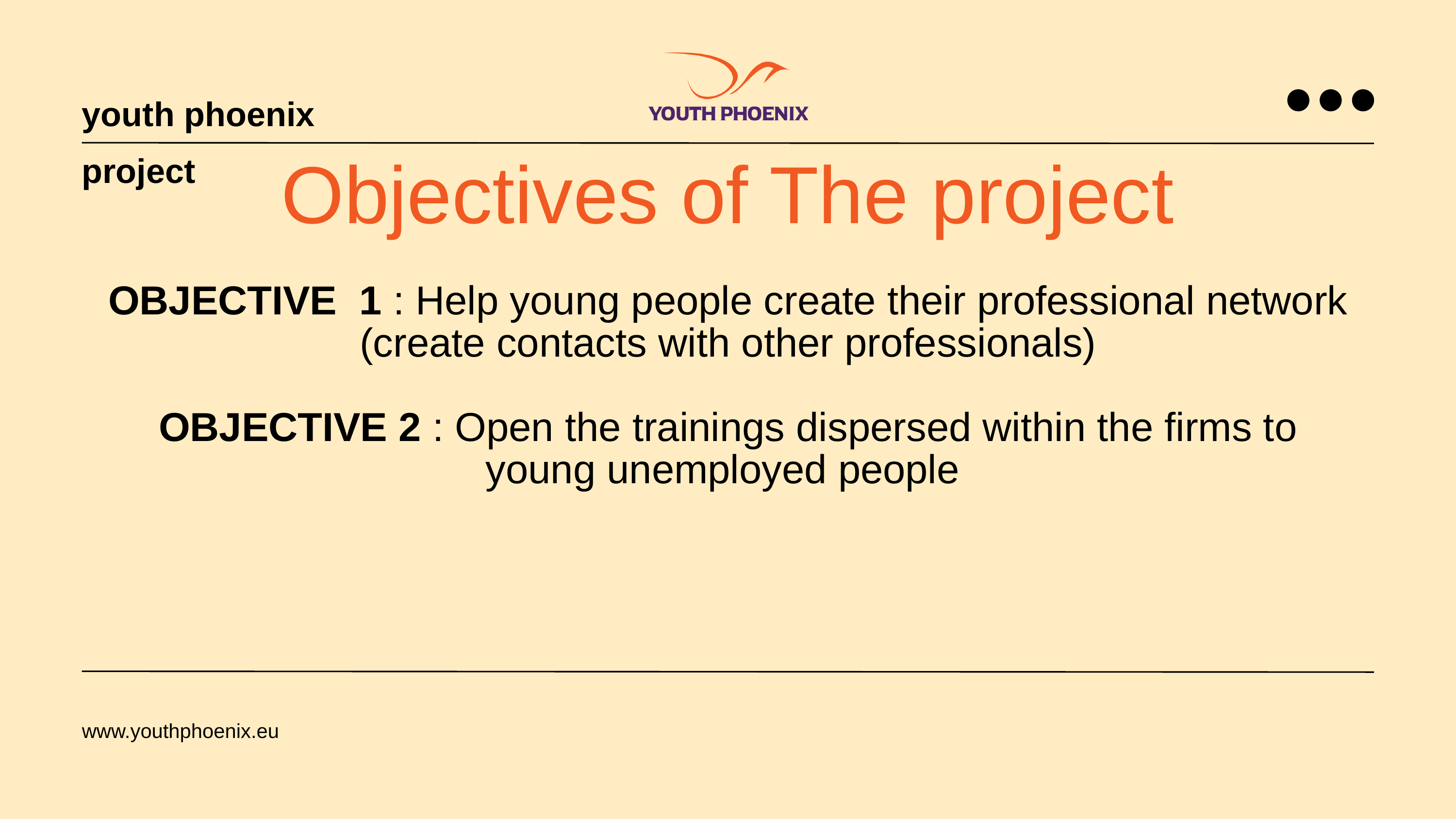

youth phoenix project

Objectives of The project
OBJECTIVE  1 : Help young people create their professional network (create contacts with other professionals)

OBJECTIVE 2 : Open the trainings dispersed within the firms to young unemployed people
www.youthphoenix.eu